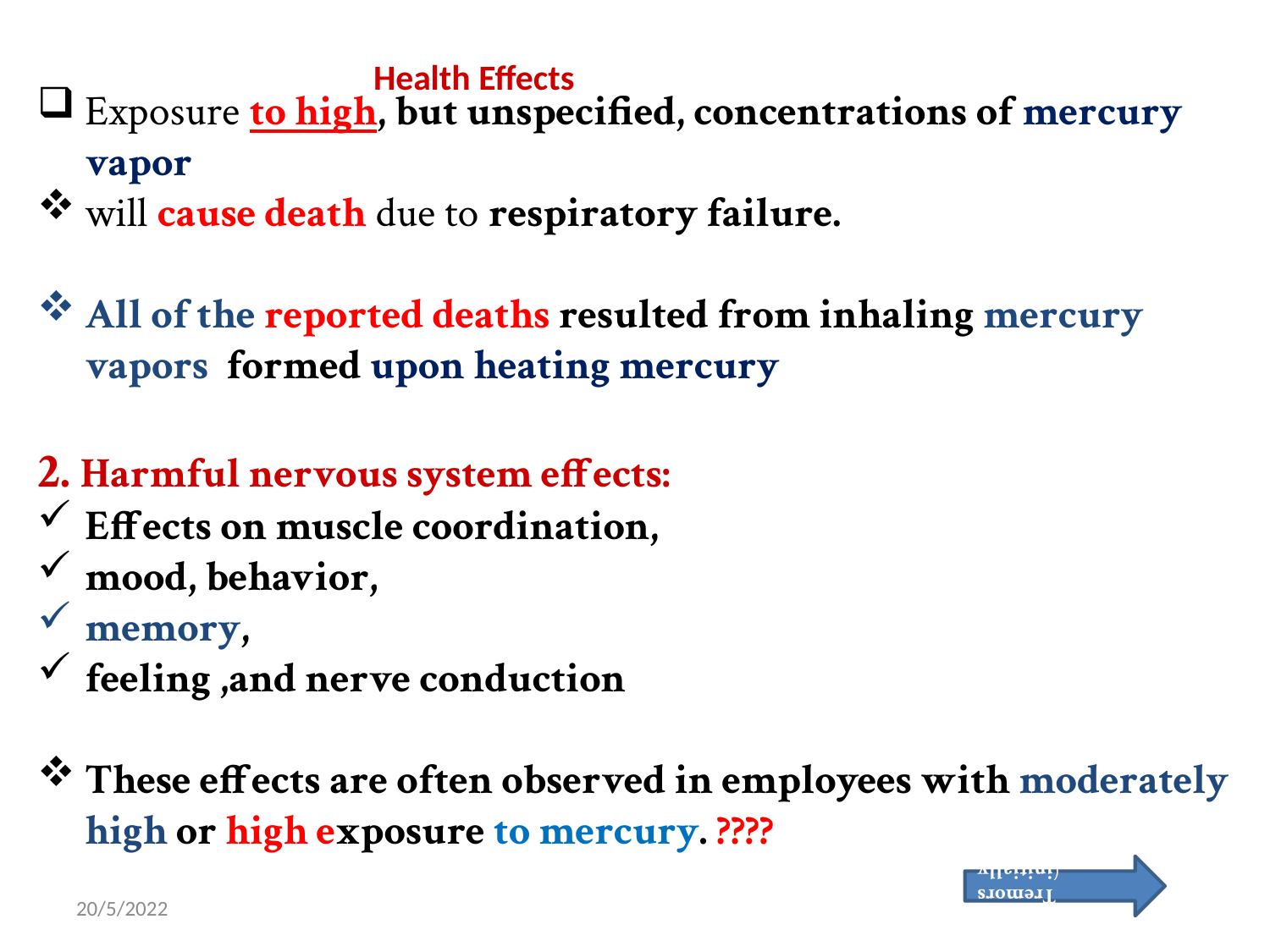

Health Effects
Exposure to high, but unspecified, concentrations of mercury vapor
will cause death due to respiratory failure.

All of the reported deaths resulted from inhaling mercury vapors  formed upon heating mercury

2. Harmful nervous system effects:
Effects on muscle coordination,
mood, behavior,
memory,
feeling ,and nerve conduction

These effects are often observed in employees with moderately high or high exposure to mercury. ????
Tremors (initially
20/5/2022